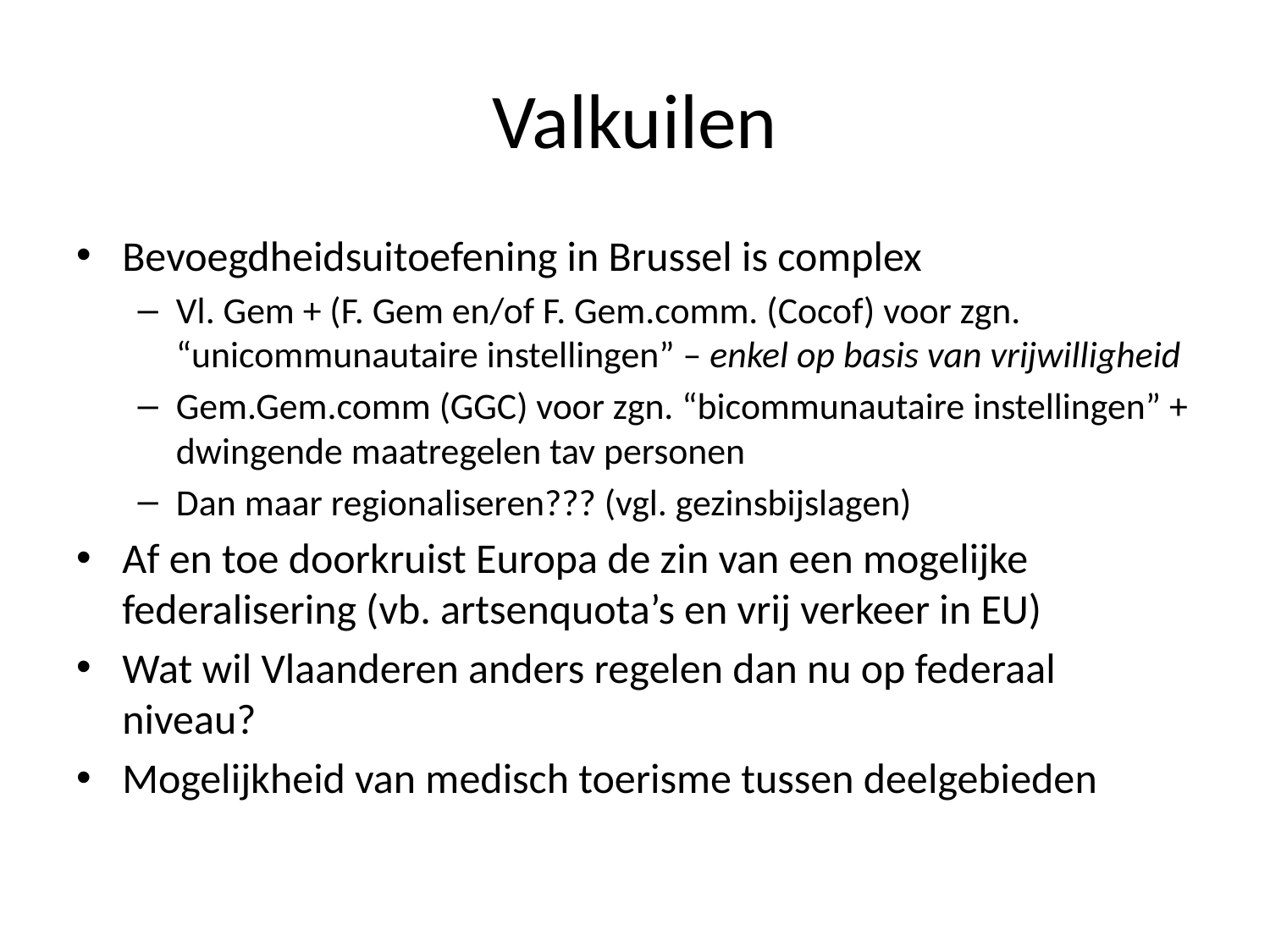

# Valkuilen
Bevoegdheidsuitoefening in Brussel is complex
Vl. Gem + (F. Gem en/of F. Gem.comm. (Cocof) voor zgn. “unicommunautaire instellingen” – enkel op basis van vrijwilligheid
Gem.Gem.comm (GGC) voor zgn. “bicommunautaire instellingen” + dwingende maatregelen tav personen
Dan maar regionaliseren??? (vgl. gezinsbijslagen)
Af en toe doorkruist Europa de zin van een mogelijke federalisering (vb. artsenquota’s en vrij verkeer in EU)
Wat wil Vlaanderen anders regelen dan nu op federaal niveau?
Mogelijkheid van medisch toerisme tussen deelgebieden